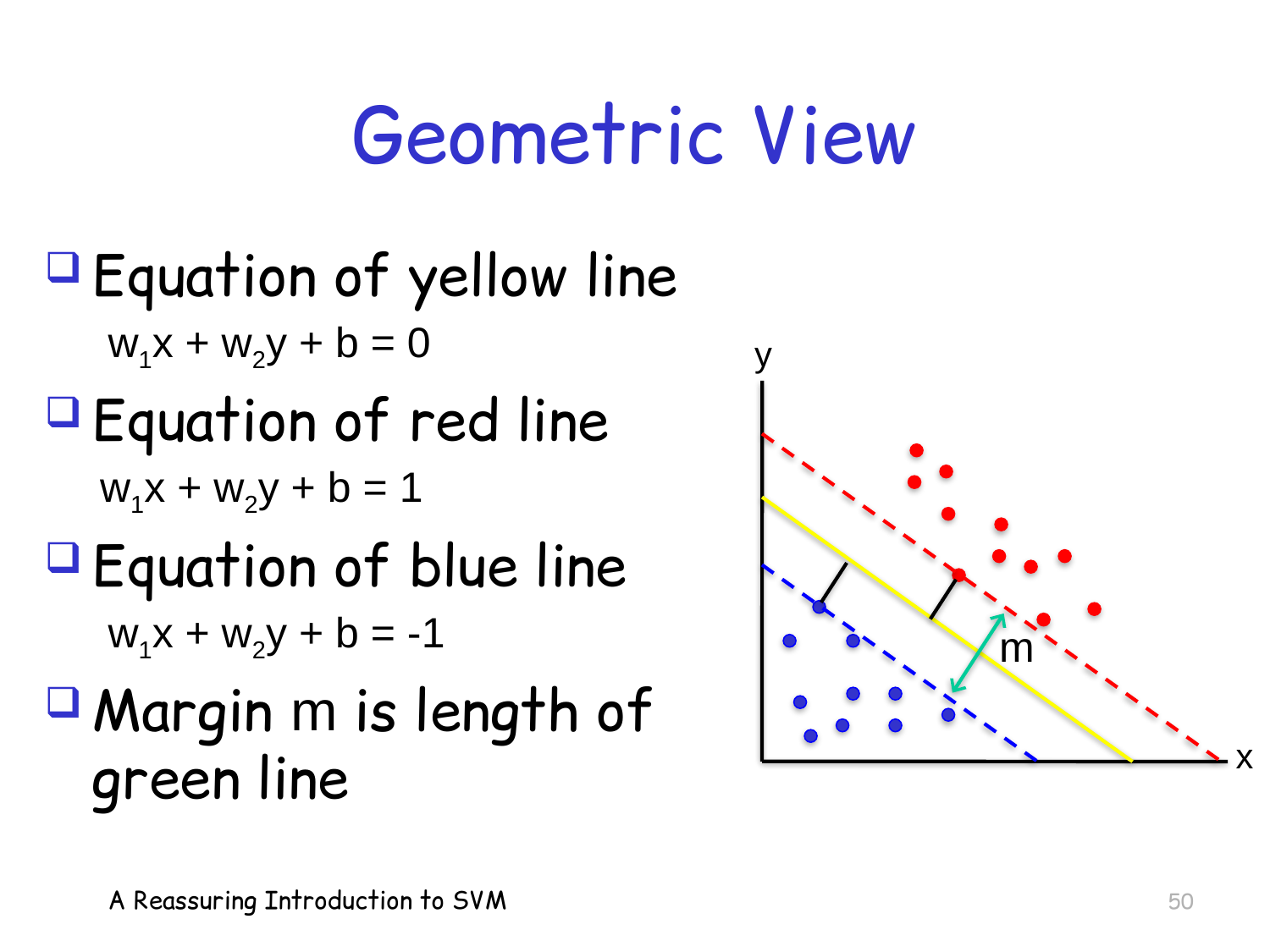

# Geometric View
Equation of yellow line
w1x + w2y + b = 0
Equation of red line
w1x + w2y + b = 1
Equation of blue line
w1x + w2y + b = -1
Margin m is length of green line
y

m

x

A Reassuring Introduction to SVM
50